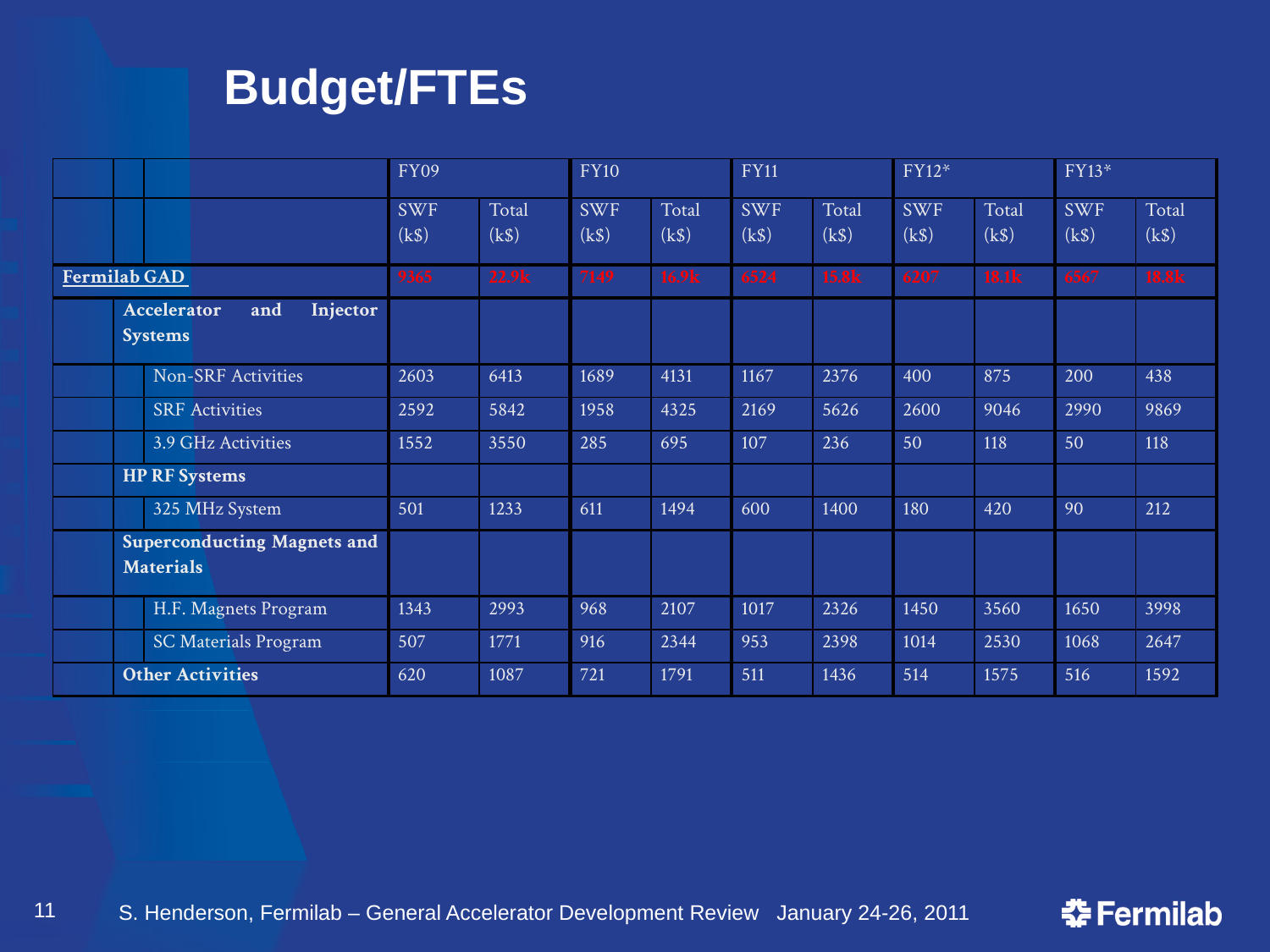

# Budget/FTEs
|  |  |  | FY09 |  | FY10 |  | FY11 |  | FY12\* |  | FY13\* |  |
| --- | --- | --- | --- | --- | --- | --- | --- | --- | --- | --- | --- | --- |
|  |  |  | SWF (k$) | Total (k$) | SWF (k$) | Total (k$) | SWF (k$) | Total (k$) | SWF (k$) | Total (k$) | SWF (k$) | Total (k$) |
| Fermilab GAD |  |  | 9365 | 22.9k | 7149 | 16.9k | 6524 | 15.8k | 6207 | 18.1k | 6567 | 18.8k |
|  | Accelerator and Injector Systems |  |  |  |  |  |  |  |  |  |  |  |
|  |  | Non-SRF Activities | 2603 | 6413 | 1689 | 4131 | 1167 | 2376 | 400 | 875 | 200 | 438 |
|  |  | SRF Activities | 2592 | 5842 | 1958 | 4325 | 2169 | 5626 | 2600 | 9046 | 2990 | 9869 |
|  |  | 3.9 GHz Activities | 1552 | 3550 | 285 | 695 | 107 | 236 | 50 | 118 | 50 | 118 |
|  | HP RF Systems |  |  |  |  |  |  |  |  |  |  |  |
|  |  | 325 MHz System | 501 | 1233 | 611 | 1494 | 600 | 1400 | 180 | 420 | 90 | 212 |
|  | Superconducting Magnets and Materials |  |  |  |  |  |  |  |  |  |  |  |
|  |  | H.F. Magnets Program | 1343 | 2993 | 968 | 2107 | 1017 | 2326 | 1450 | 3560 | 1650 | 3998 |
|  |  | SC Materials Program | 507 | 1771 | 916 | 2344 | 953 | 2398 | 1014 | 2530 | 1068 | 2647 |
|  | Other Activities |  | 620 | 1087 | 721 | 1791 | 511 | 1436 | 514 | 1575 | 516 | 1592 |
11
S. Henderson, Fermilab – General Accelerator Development Review   January 24-26, 2011